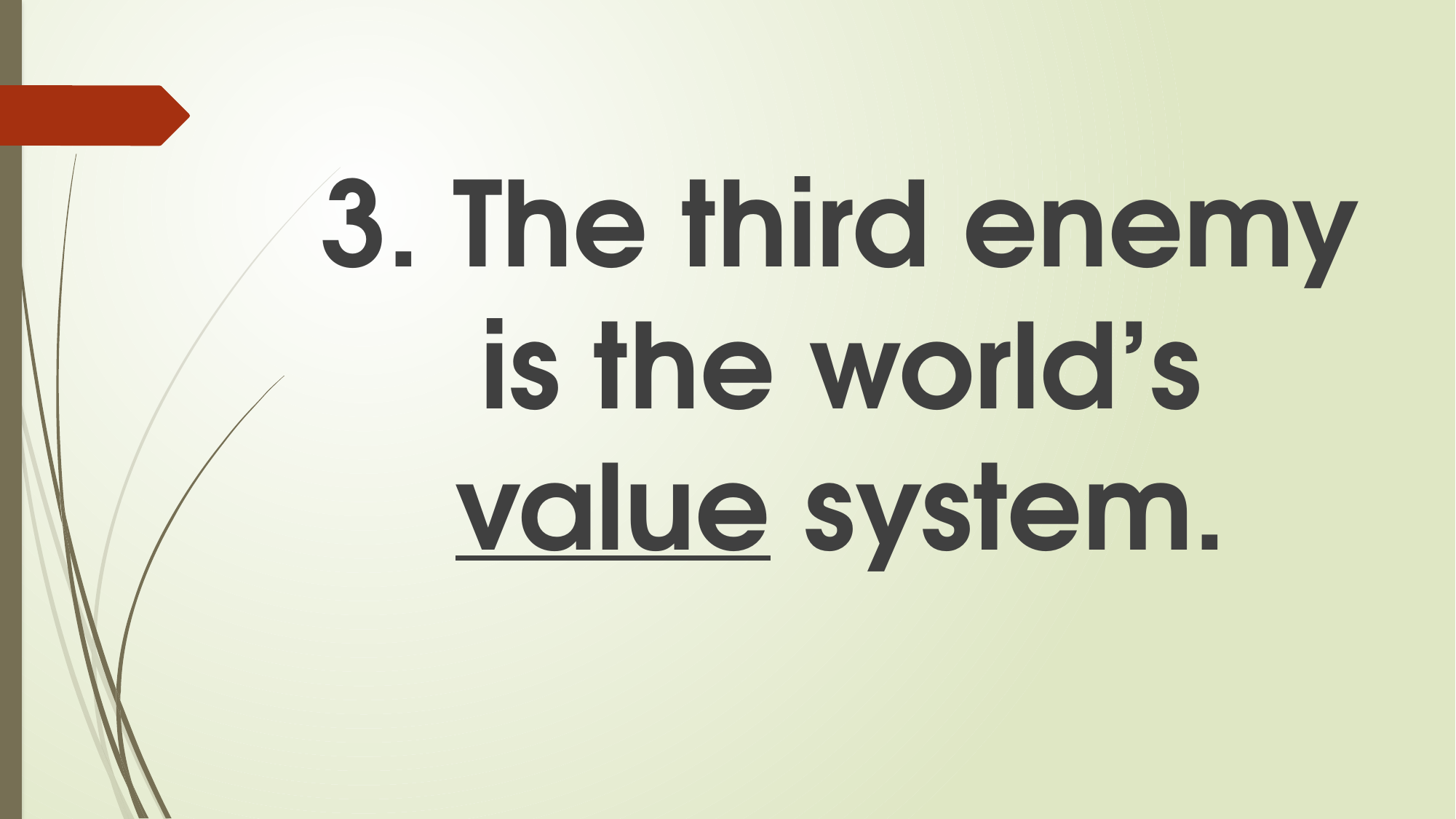

#
3. The third enemy is the world’s value system.